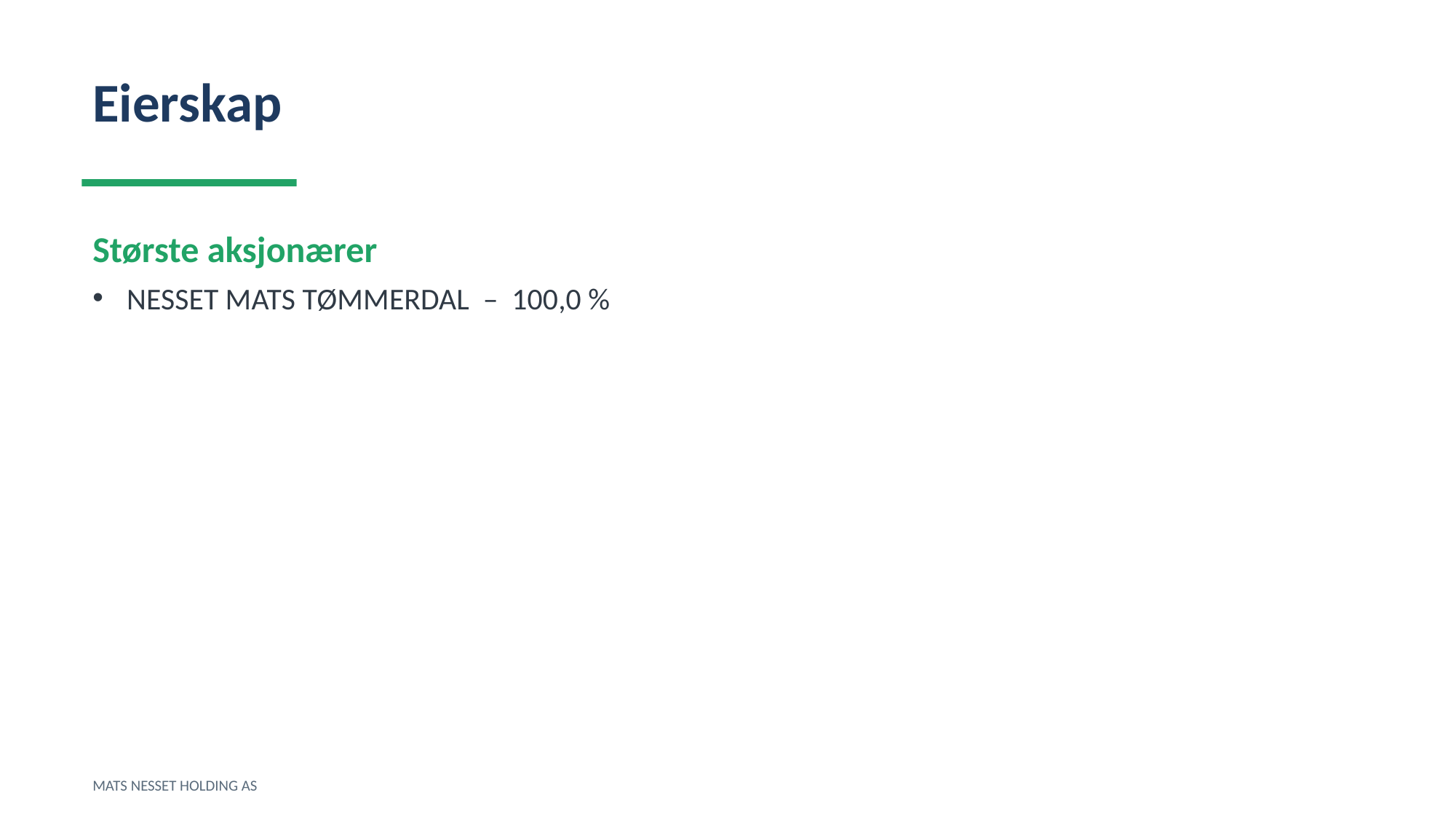

Eierskap

Største aksjonærer
NESSET MATS TØMMERDAL  –  100,0 %
MATS NESSET HOLDING AS